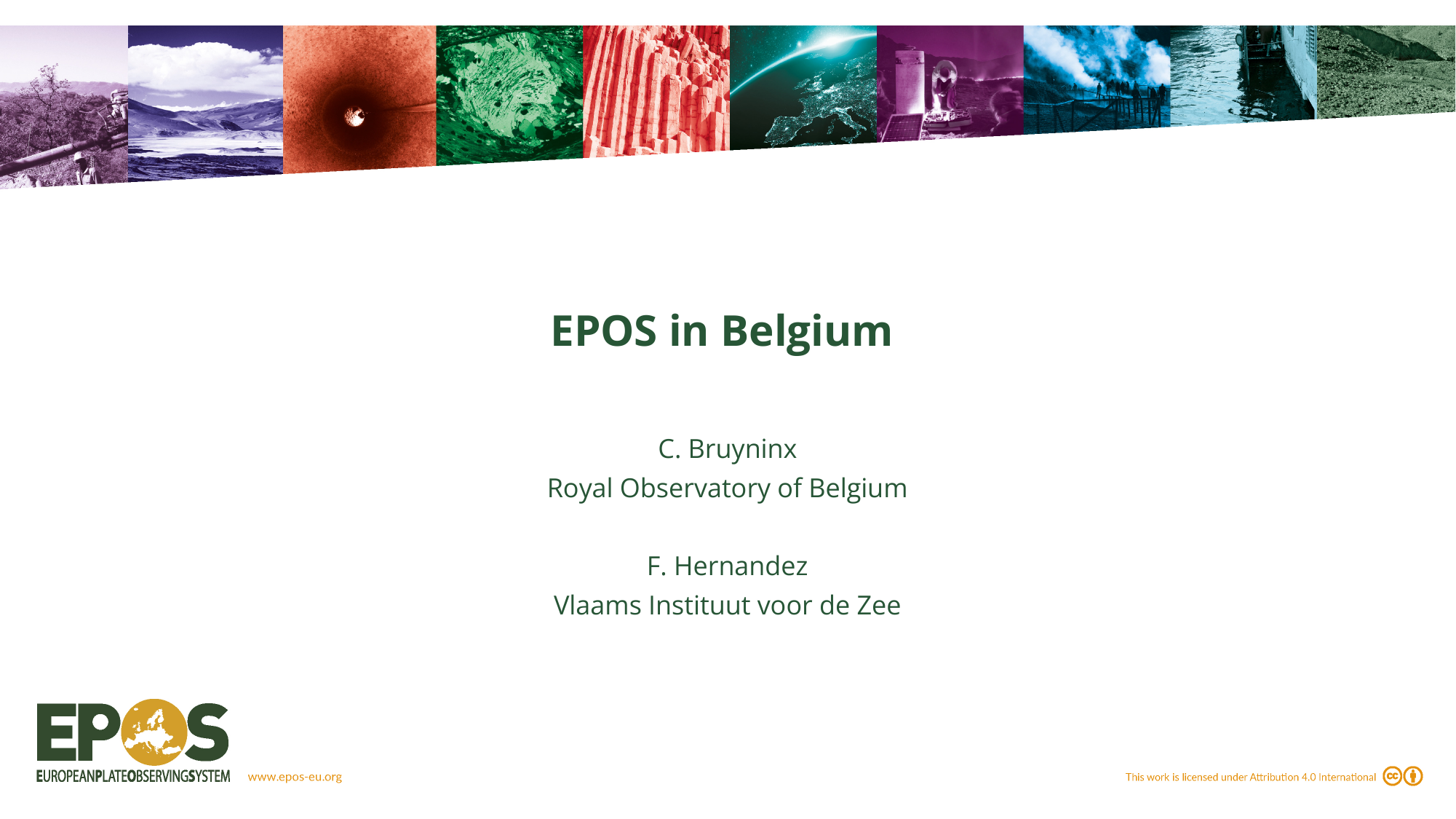

# EPOS in Belgium
C. Bruyninx
Royal Observatory of Belgium

F. Hernandez
Vlaams Instituut voor de Zee